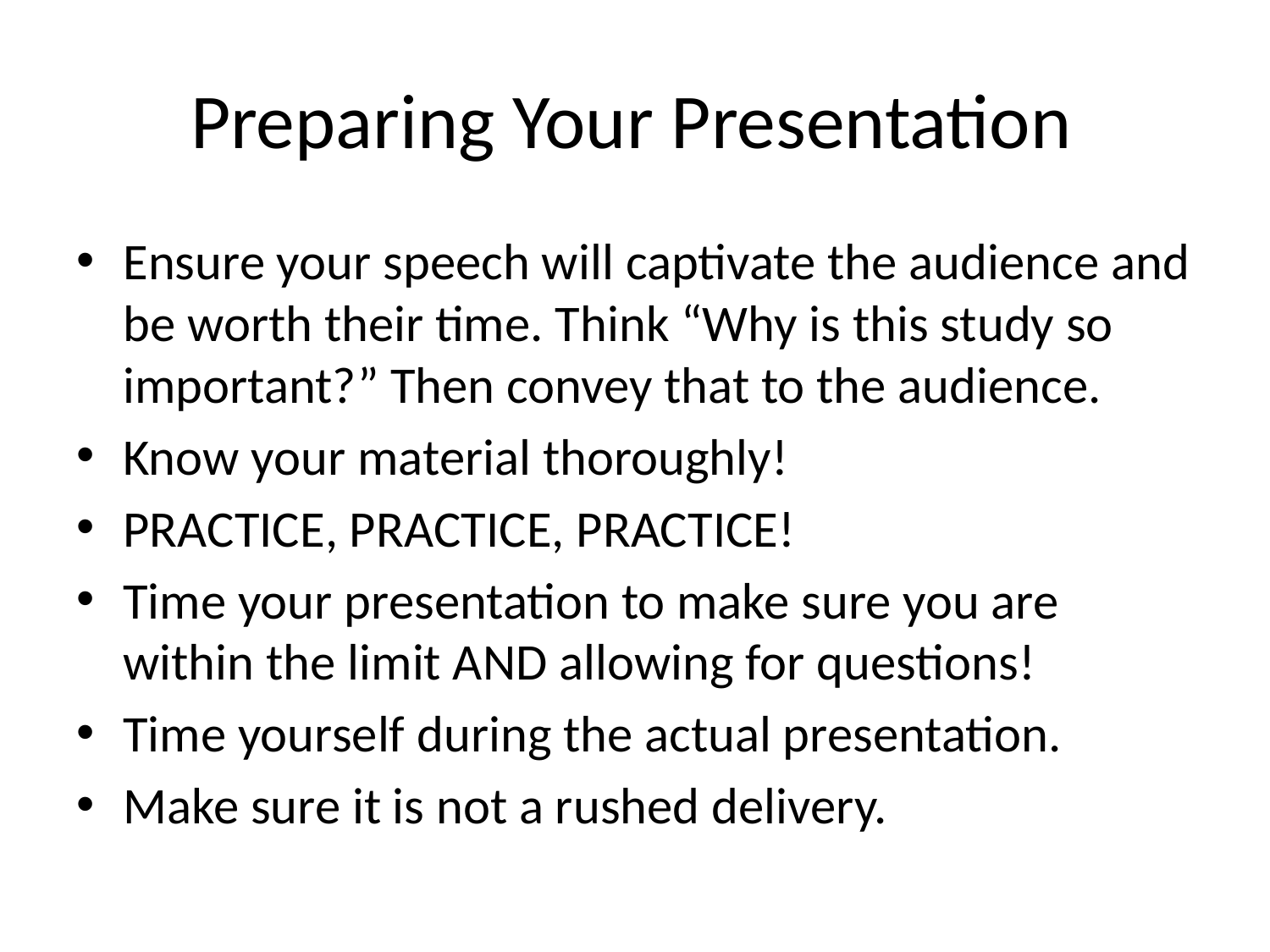

# Preparing Your Presentation
Ensure your speech will captivate the audience and be worth their time. Think “Why is this study so important?” Then convey that to the audience.
Know your material thoroughly!
PRACTICE, PRACTICE, PRACTICE!
Time your presentation to make sure you are within the limit AND allowing for questions!
Time yourself during the actual presentation.
Make sure it is not a rushed delivery.